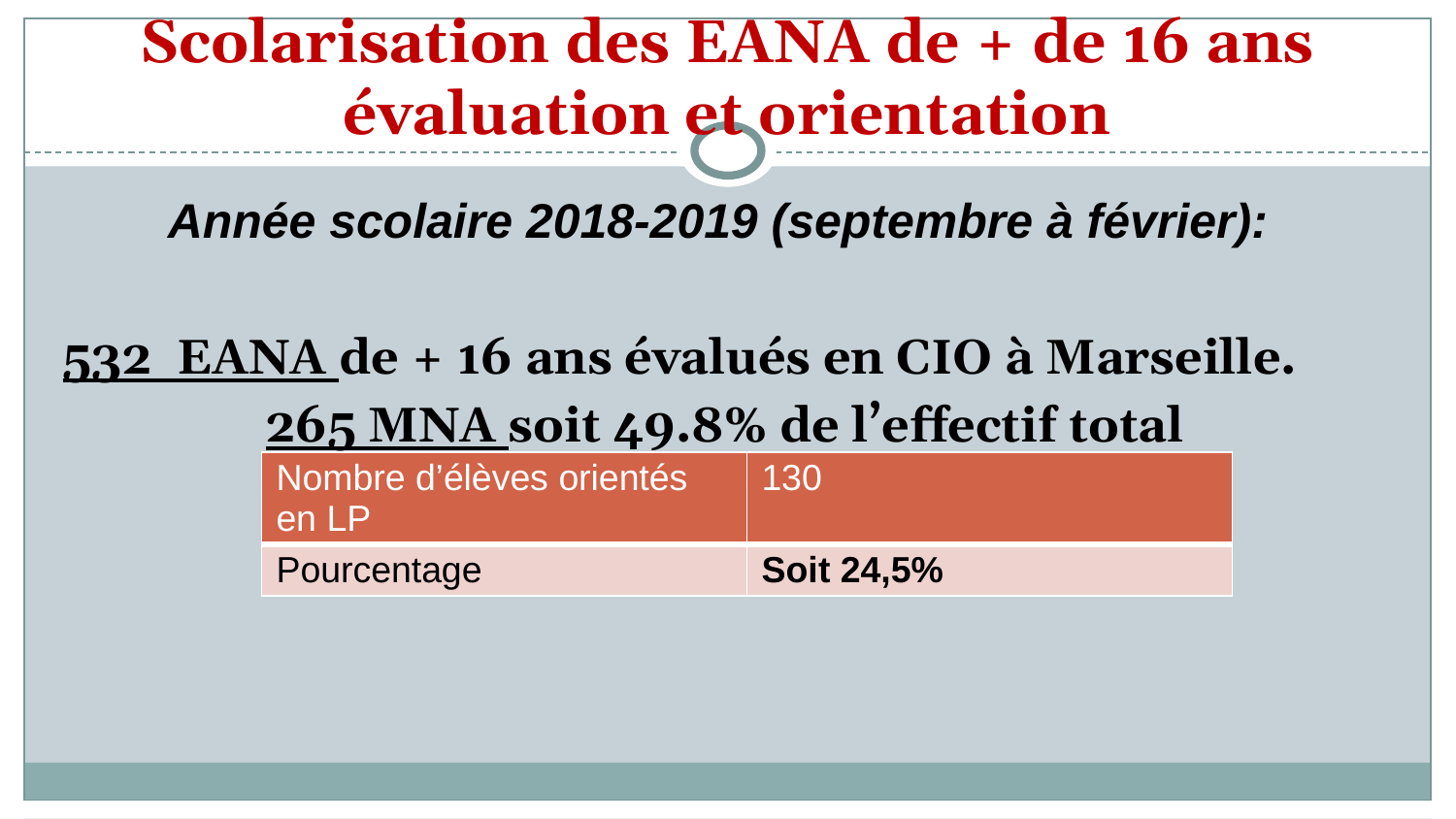

# Scolarisation des EANA de + de 16 ans évaluation et orientation
Année scolaire 2018-2019 (septembre à février):

532  EANA de + 16 ans évalués en CIO à Marseille.
265 MNA soit 49.8% de l’effectif total

| Nombre d’élèves orientés en LP | 130 |
| --- | --- |
| Pourcentage | Soit 24,5% |